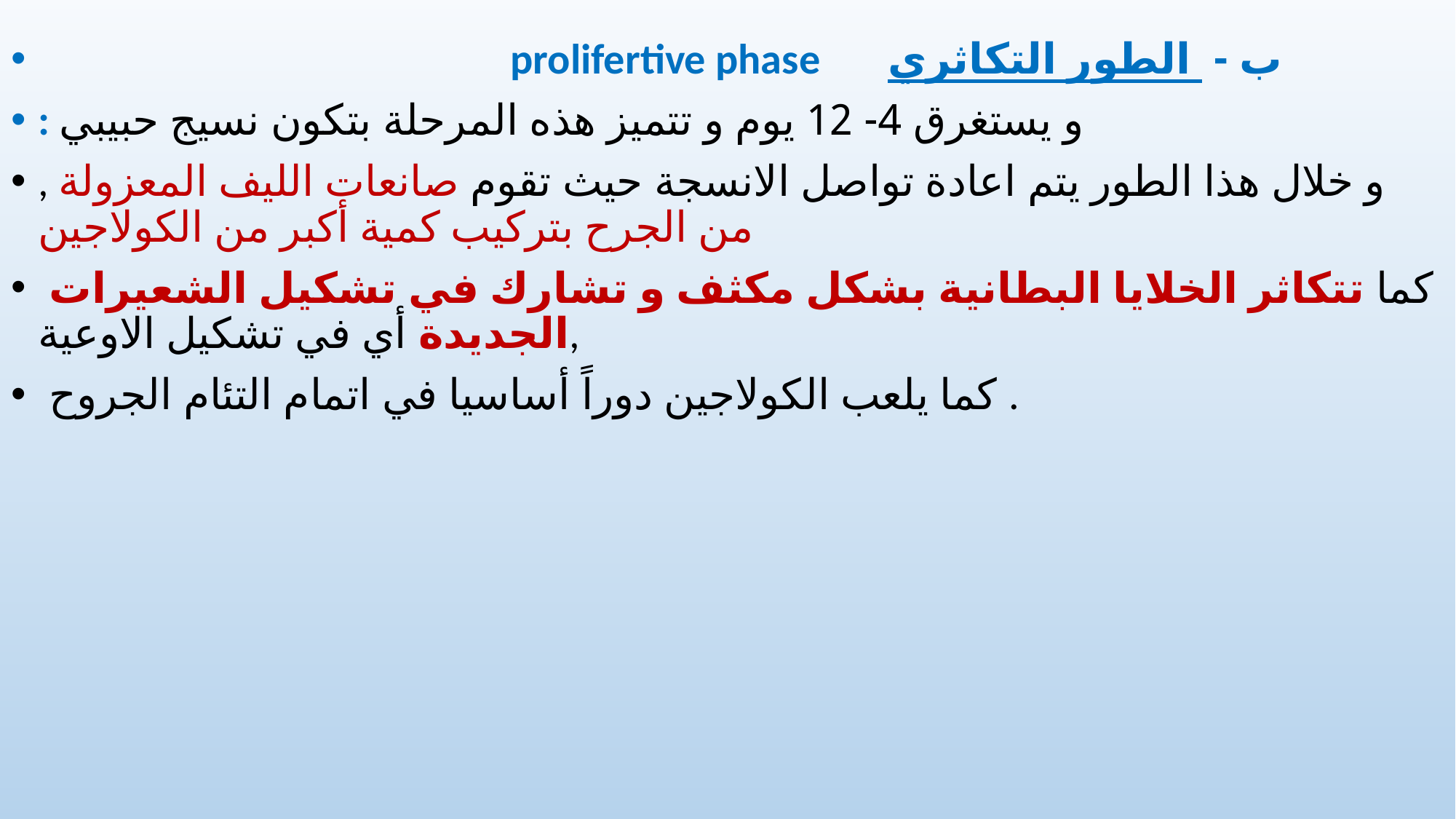

prolifertive phase       ب -  الطور التكاثري
: و يستغرق 4- 12 يوم و تتميز هذه المرحلة بتكون نسيج حبيبي
, و خلال هذا الطور يتم اعادة تواصل الانسجة حيث تقوم صانعات الليف المعزولة من الجرح بتركيب كمية أكبر من الكولاجين
 كما تتكاثر الخلايا البطانية بشكل مكثف و تشارك في تشكيل الشعيرات الجديدة أي في تشكيل الاوعية,
 كما يلعب الكولاجين دوراً أساسيا في اتمام التئام الجروح .